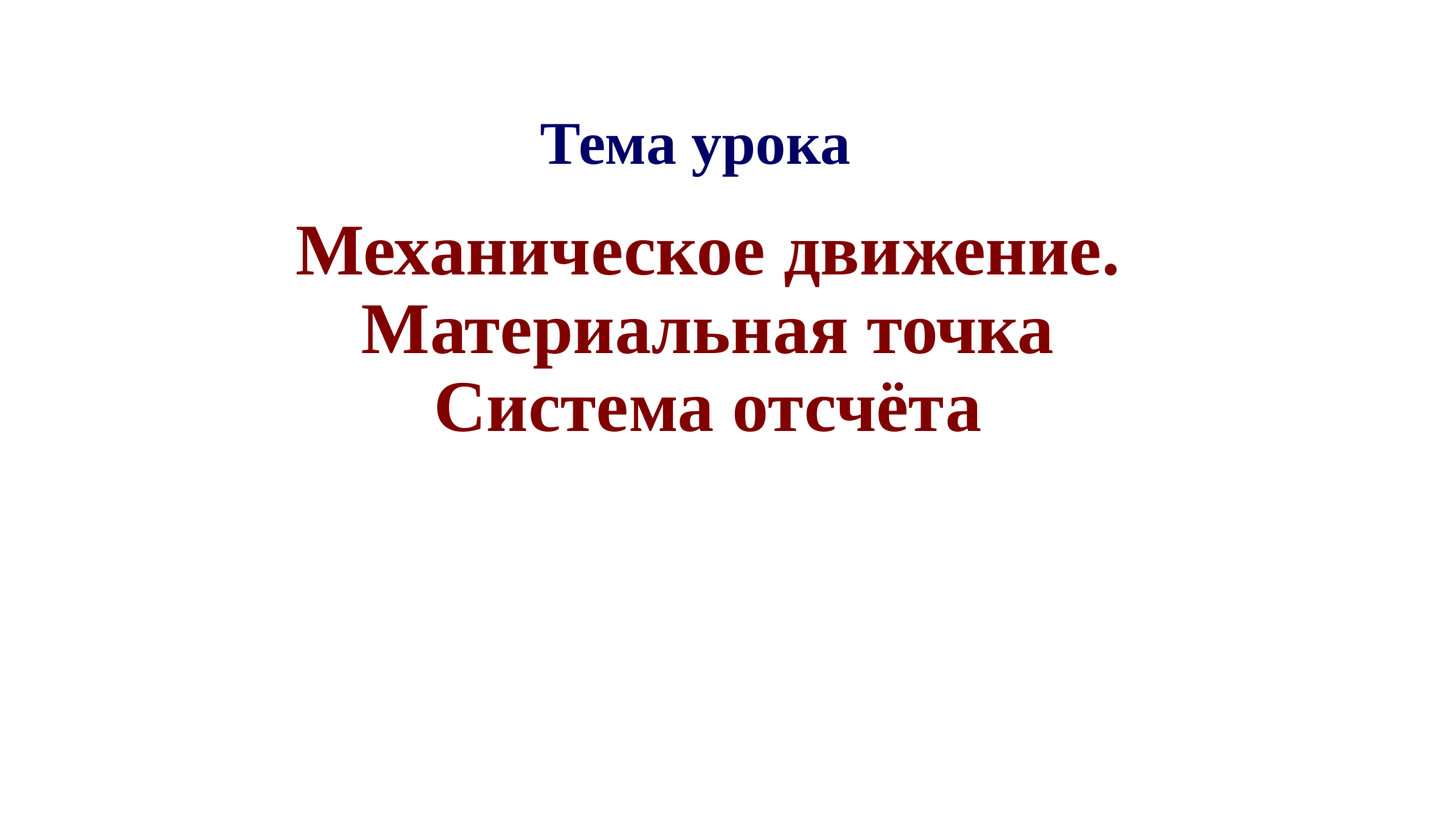

Тема урока
# Механическое движение. Материальная точка Система отсчёта